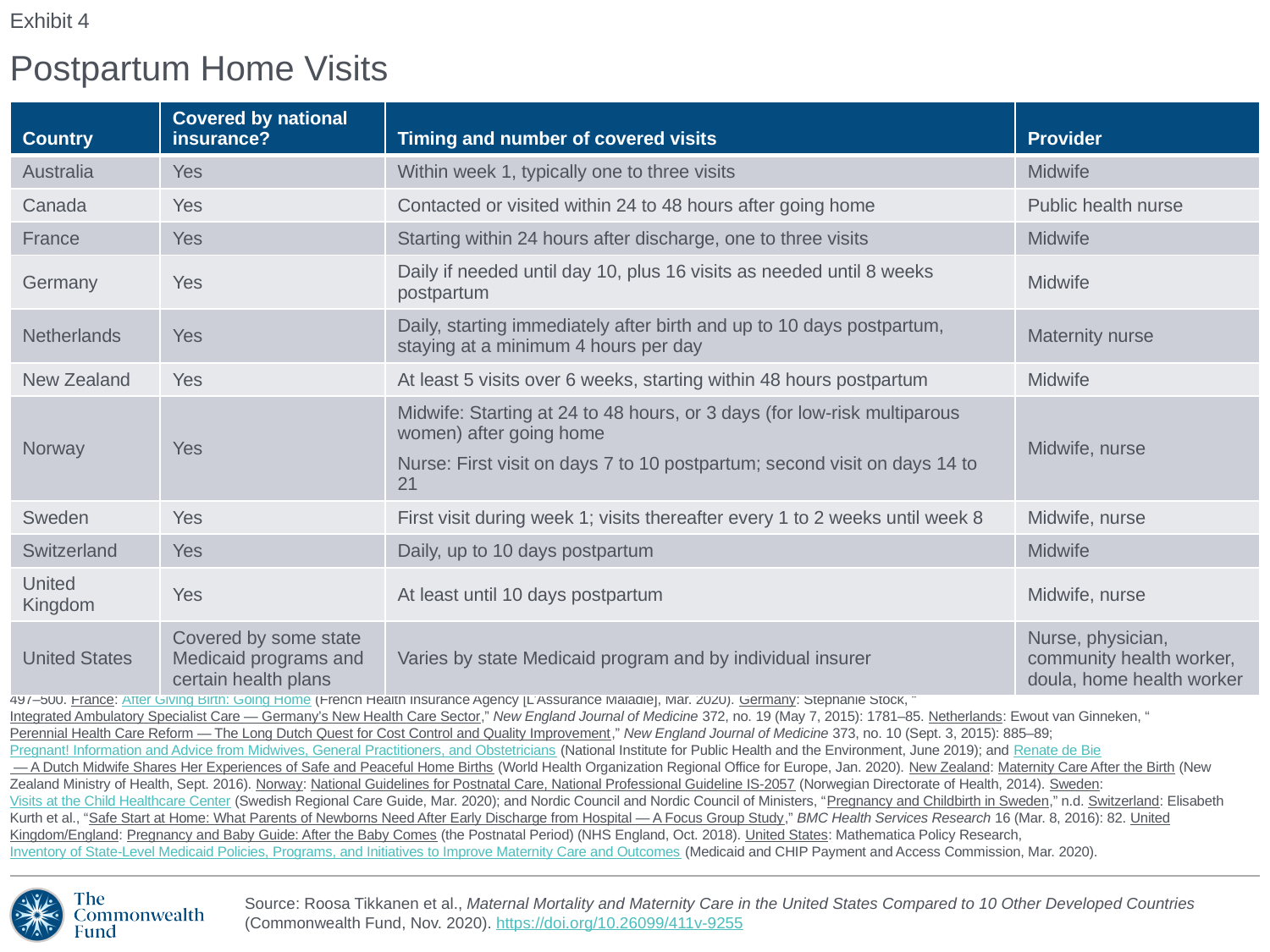

Exhibit 4
# Postpartum Home Visits
| Country | Covered by national insurance? | Timing and number of covered visits | Provider |
| --- | --- | --- | --- |
| Australia | Yes | Within week 1, typically one to three visits | Midwife |
| Canada | Yes | Contacted or visited within 24 to 48 hours after going home | Public health nurse |
| France | Yes | Starting within 24 hours after discharge, one to three visits | Midwife |
| Germany | Yes | Daily if needed until day 10, plus 16 visits as needed until 8 weeks postpartum | Midwife |
| Netherlands | Yes | Daily, starting immediately after birth and up to 10 days postpartum, staying at a minimum 4 hours per day | Maternity nurse |
| New Zealand | Yes | At least 5 visits over 6 weeks, starting within 48 hours postpartum | Midwife |
| Norway | Yes | Midwife: Starting at 24 to 48 hours, or 3 days (for low-risk multiparous women) after going home Nurse: First visit on days 7 to 10 postpartum; second visit on days 14 to 21 | Midwife, nurse |
| Sweden | Yes | First visit during week 1; visits thereafter every 1 to 2 weeks until week 8 | Midwife, nurse |
| Switzerland | Yes | Daily, up to 10 days postpartum | Midwife |
| United Kingdom | Yes | At least until 10 days postpartum | Midwife, nurse |
| United States | Covered by some state Medicaid programs and certain health plans | Varies by state Medicaid program and by individual insurer | Nurse, physician, community health worker, doula, home health worker |
Data: Australia: Pregnancy, Birth and Baby: Mum’s First Few Days After Giving Birth (Department of Health, Australia, Feb. 2018); and Pregnancy, Birth and Baby: Medicare During Pregnancy (Department of Health, Australia, June 2020). Canada: Steven Lewis, “A System in Name Only — Access, Variation, and Reform in Canada’s Provinces,” New England Journal of Medicine 372, no. 6 (Feb. 5, 2015): 497–500. France: After Giving Birth: Going Home (French Health Insurance Agency [L’Assurance Maladie], Mar. 2020). Germany: Stephanie Stock, “Integrated Ambulatory Specialist Care — Germany’s New Health Care Sector,” New England Journal of Medicine 372, no. 19 (May 7, 2015): 1781–85. Netherlands: Ewout van Ginneken, “Perennial Health Care Reform — The Long Dutch Quest for Cost Control and Quality Improvement,” New England Journal of Medicine 373, no. 10 (Sept. 3, 2015): 885–89; Pregnant! Information and Advice from Midwives, General Practitioners, and Obstetricians (National Institute for Public Health and the Environment, June 2019); and Renate de Bie — A Dutch Midwife Shares Her Experiences of Safe and Peaceful Home Births (World Health Organization Regional Office for Europe, Jan. 2020). New Zealand: Maternity Care After the Birth (New Zealand Ministry of Health, Sept. 2016). Norway: National Guidelines for Postnatal Care, National Professional Guideline IS-2057 (Norwegian Directorate of Health, 2014). Sweden: Visits at the Child Healthcare Center (Swedish Regional Care Guide, Mar. 2020); and Nordic Council and Nordic Council of Ministers, “Pregnancy and Childbirth in Sweden,” n.d. Switzerland: Elisabeth Kurth et al., “Safe Start at Home: What Parents of Newborns Need After Early Discharge from Hospital — A Focus Group Study,” BMC Health Services Research 16 (Mar. 8, 2016): 82. United Kingdom/England: Pregnancy and Baby Guide: After the Baby Comes (the Postnatal Period) (NHS England, Oct. 2018). United States: Mathematica Policy Research, Inventory of State-Level Medicaid Policies, Programs, and Initiatives to Improve Maternity Care and Outcomes (Medicaid and CHIP Payment and Access Commission, Mar. 2020).